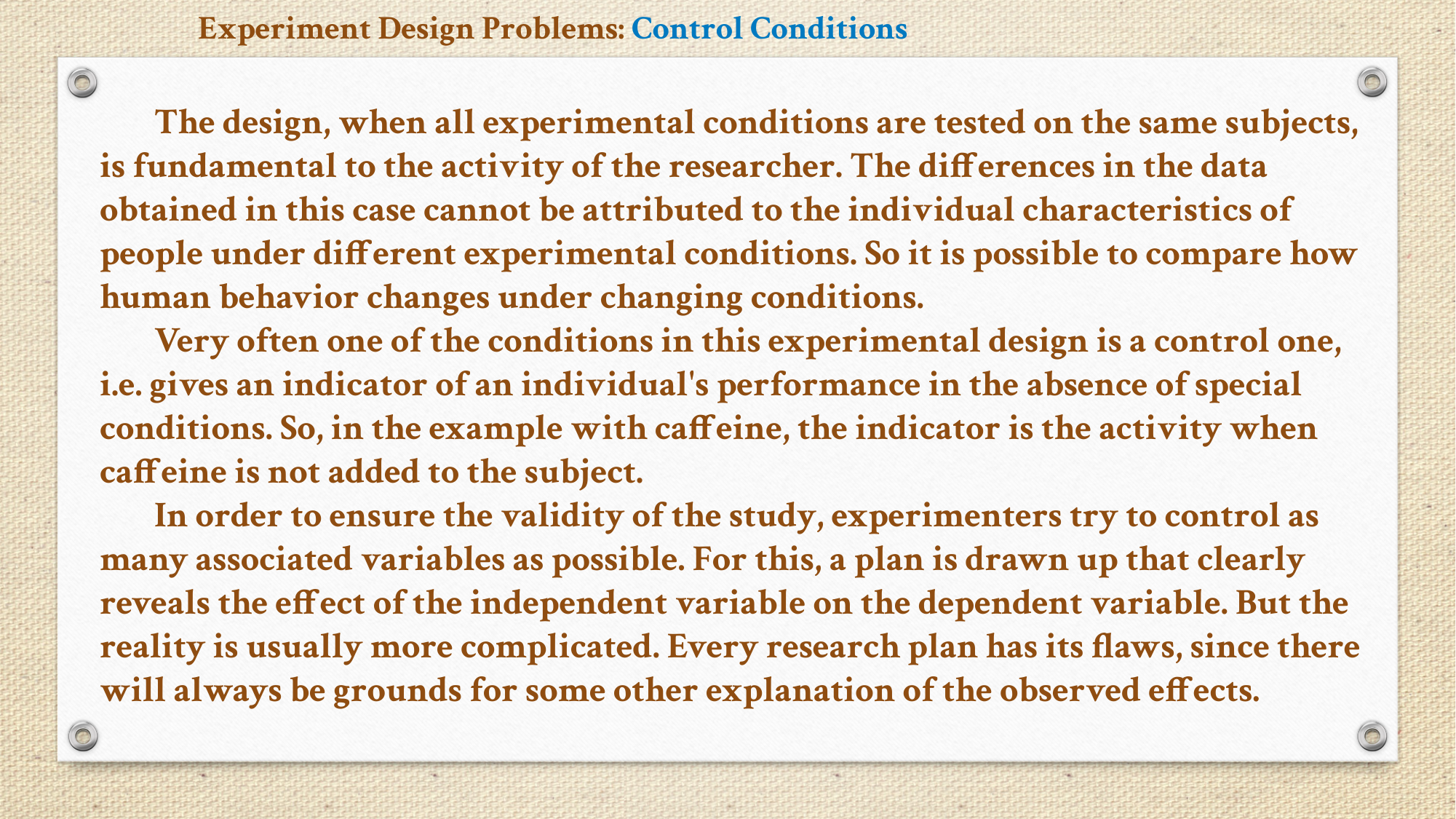

Experiment Design Problems: Control Conditions
The design, when all experimental conditions are tested on the same subjects, is fundamental to the activity of the researcher. The differences in the data obtained in this case cannot be attributed to the individual characteristics of people under different experimental conditions. So it is possible to compare how human behavior changes under changing conditions.
Very often one of the conditions in this experimental design is a control one, i.e. gives an indicator of an individual's performance in the absence of special conditions. So, in the example with caffeine, the indicator is the activity when caffeine is not added to the subject.
In order to ensure the validity of the study, experimenters try to control as many associated variables as possible. For this, a plan is drawn up that clearly reveals the effect of the independent variable on the dependent variable. But the reality is usually more complicated. Every research plan has its flaws, since there will always be grounds for some other explanation of the observed effects.